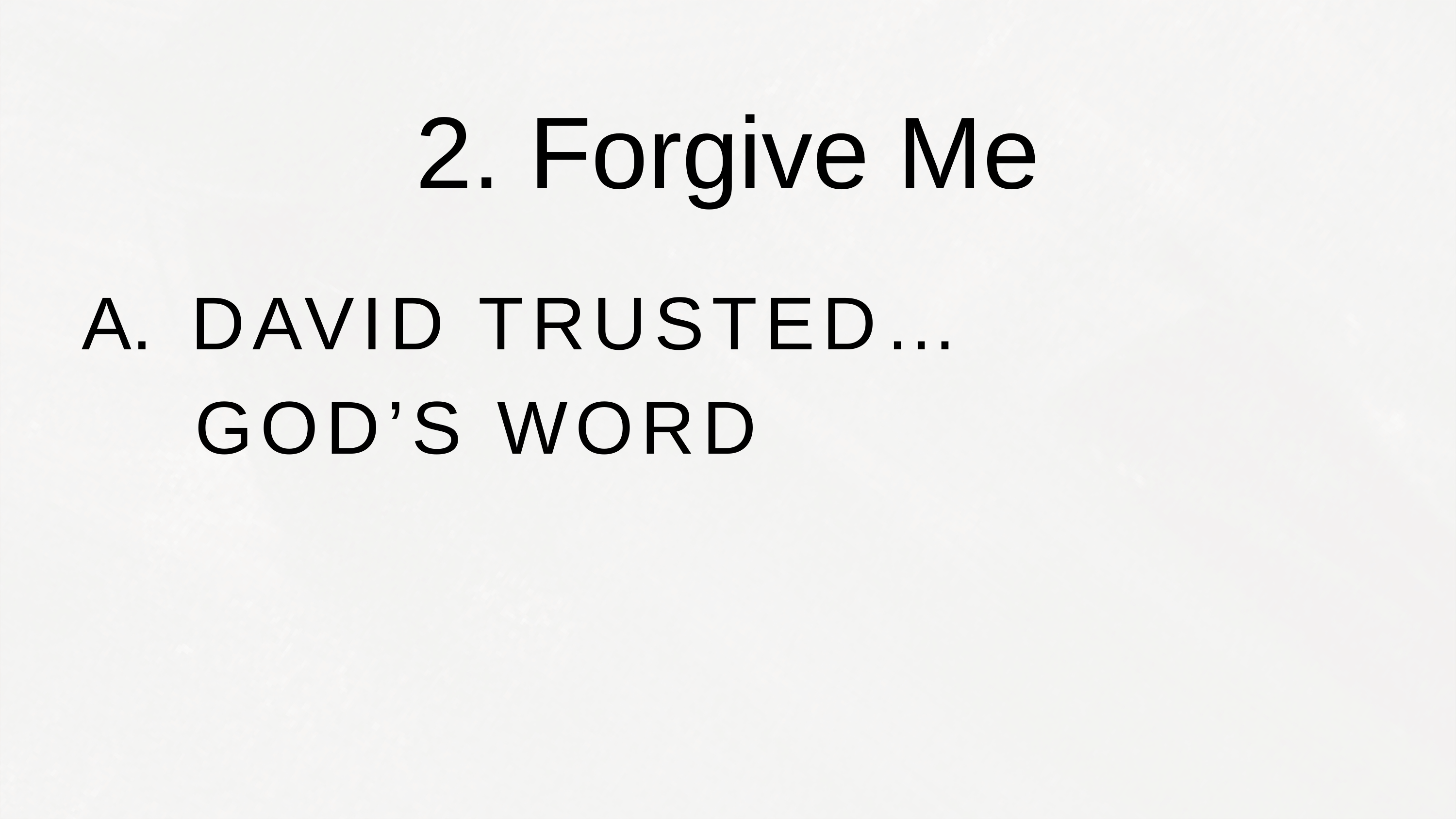

2. Forgive Me
DAVID TRUSTED…
    GOD’S WORD